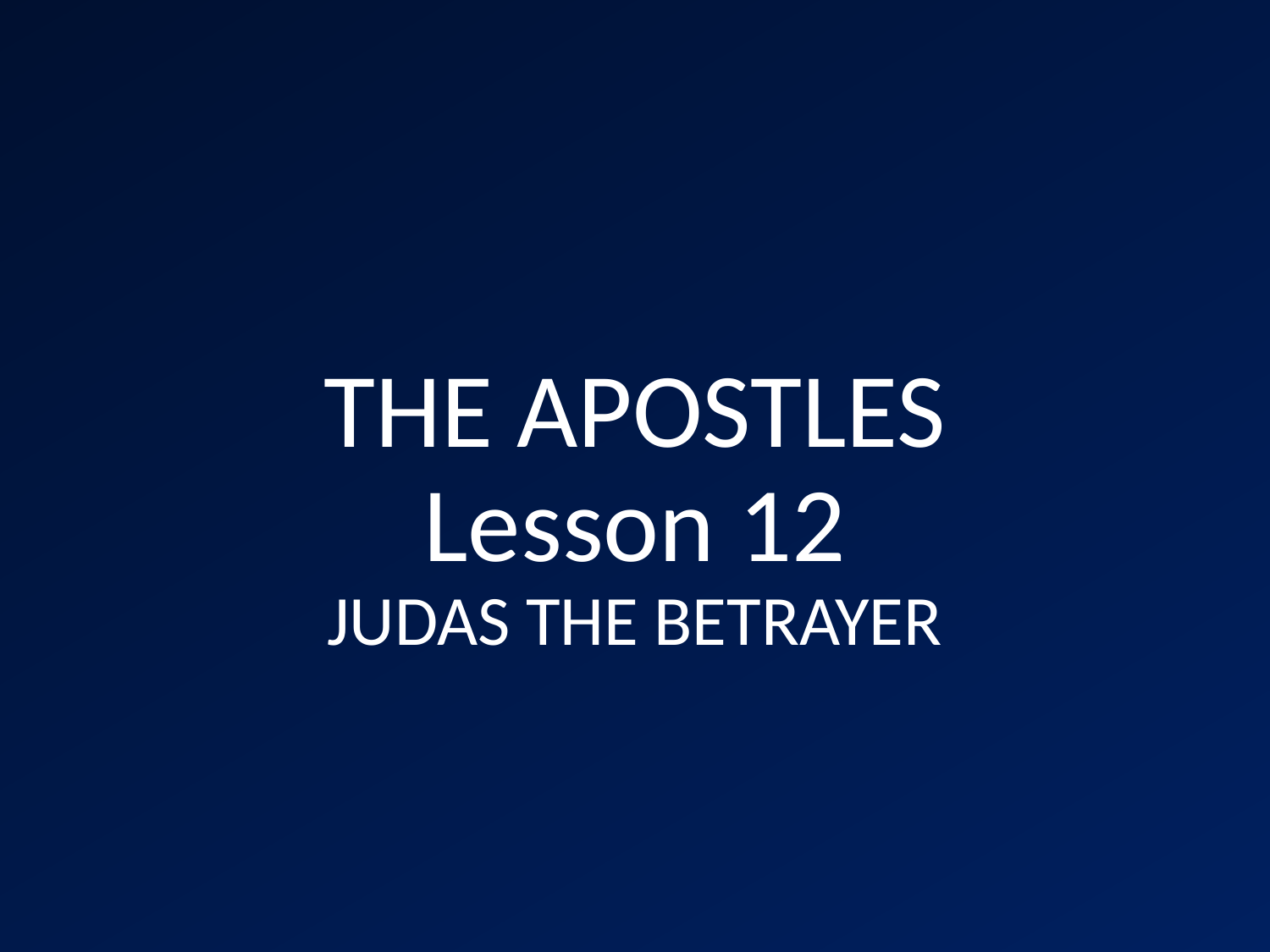

# THE APOSTLES Lesson 12 JUDAS THE BETRAYER